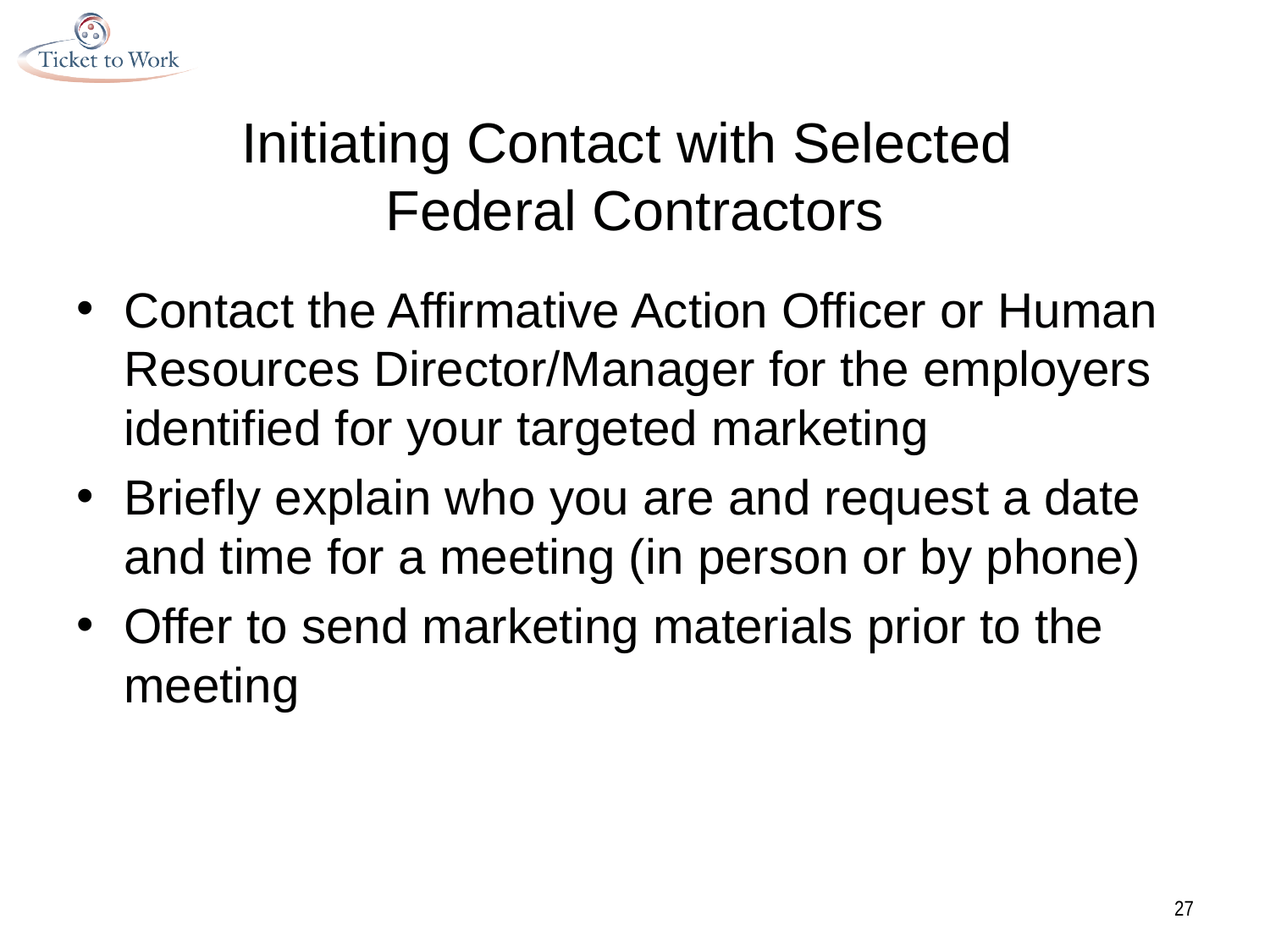

# Initiating Contact with Selected Federal Contractors
Contact the Affirmative Action Officer or Human Resources Director/Manager for the employers identified for your targeted marketing
Briefly explain who you are and request a date and time for a meeting (in person or by phone)
Offer to send marketing materials prior to the meeting
27